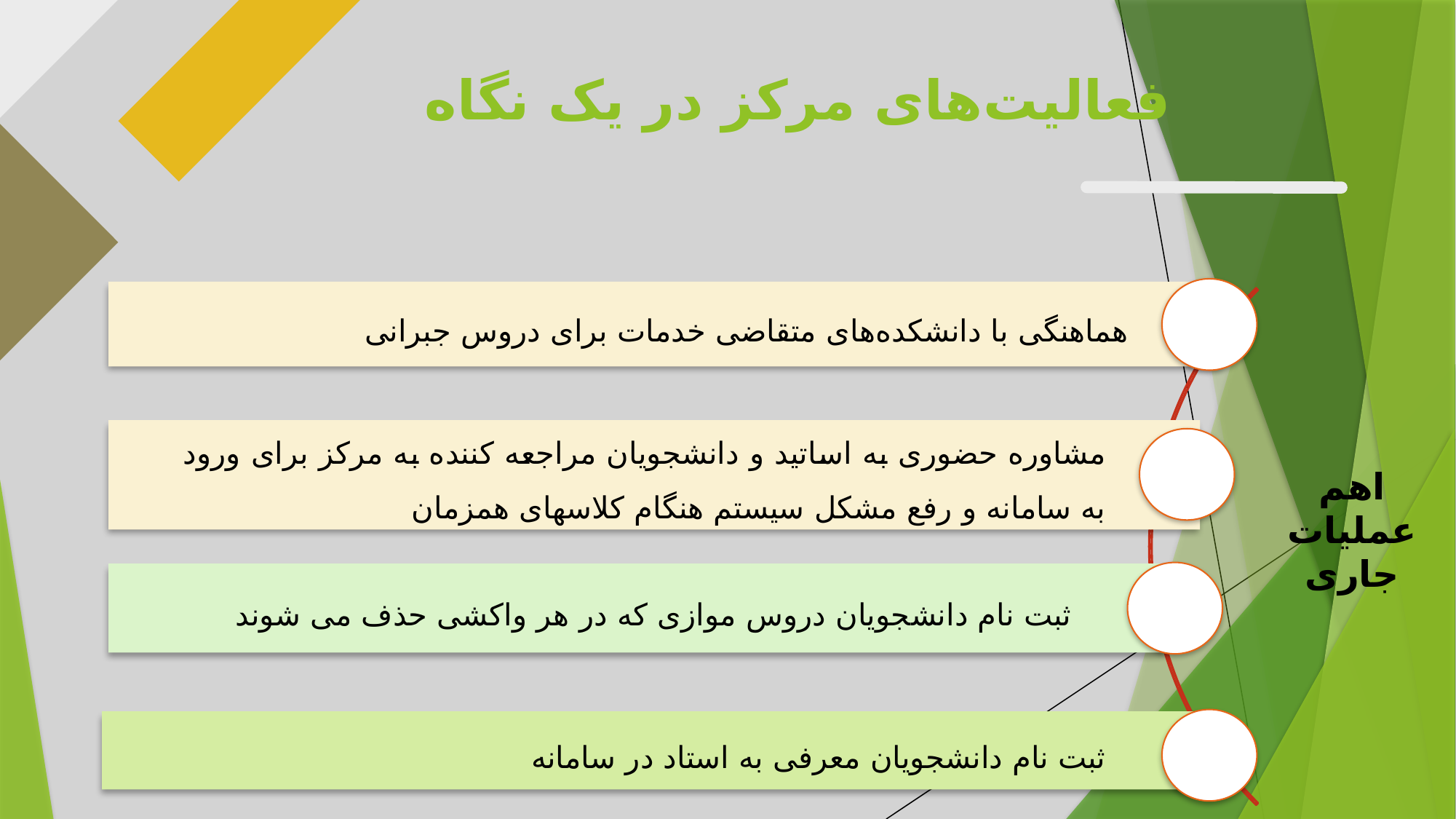

فعالیت‌های مرکز در یک نگاه

هماهنگی با دانشکده‌های متقاضی خدمات برای دروس جبرانی

مشاوره حضوری به اساتید و دانشجویان مراجعه کننده به مرکز برای ورود به سامانه و رفع مشکل سیستم هنگام کلاسهای همزمان

اهم عملیات جاری

ثبت نام دانشجویان دروس موازی که در هر واکشی حذف می شوند

ثبت نام دانشجویان معرفی به استاد در سامانه

24